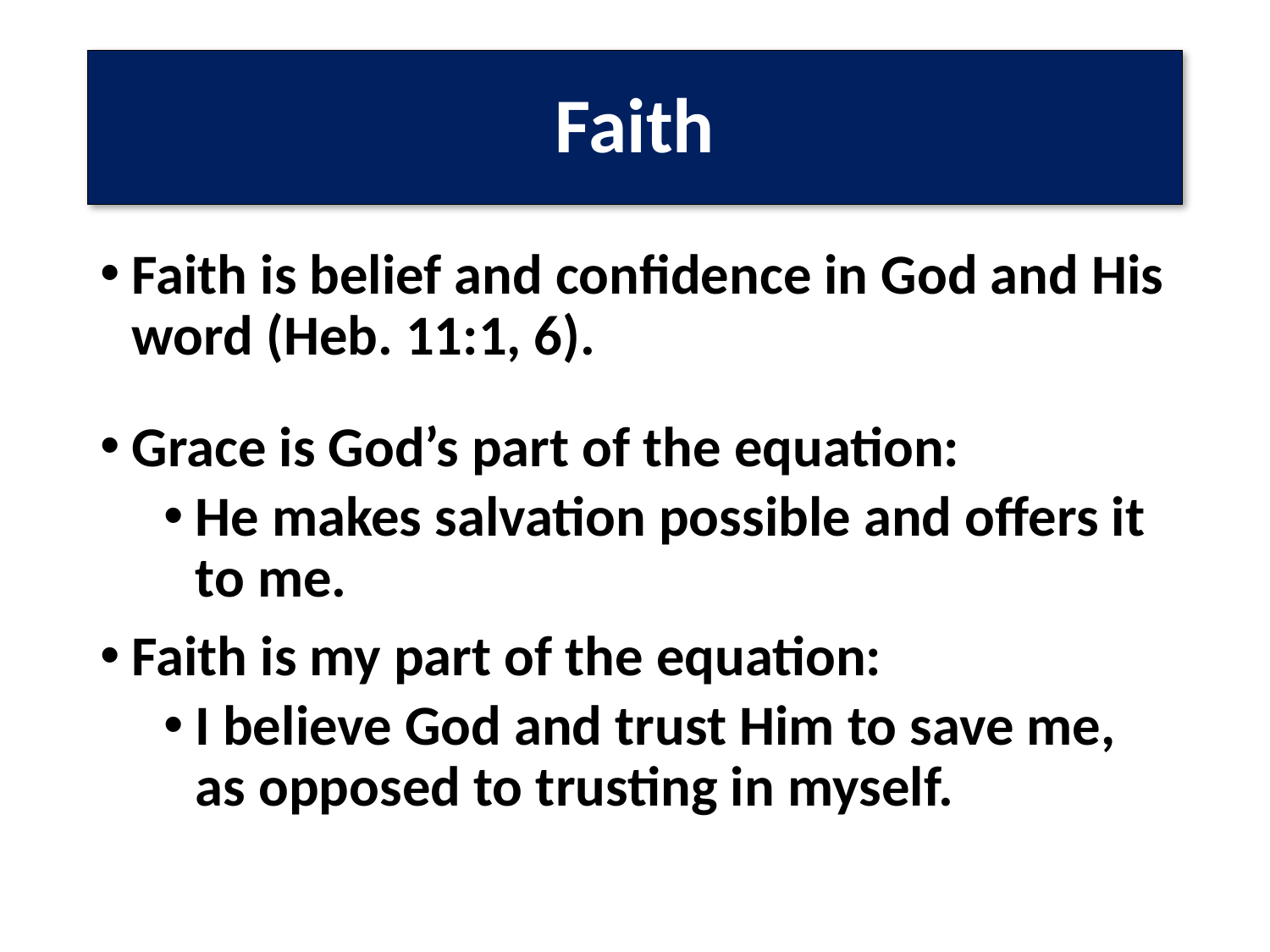

# Faith
Faith is belief and confidence in God and His word (Heb. 11:1, 6).

Grace is God’s part of the equation:
He makes salvation possible and offers it to me.
Faith is my part of the equation:
I believe God and trust Him to save me, as opposed to trusting in myself.